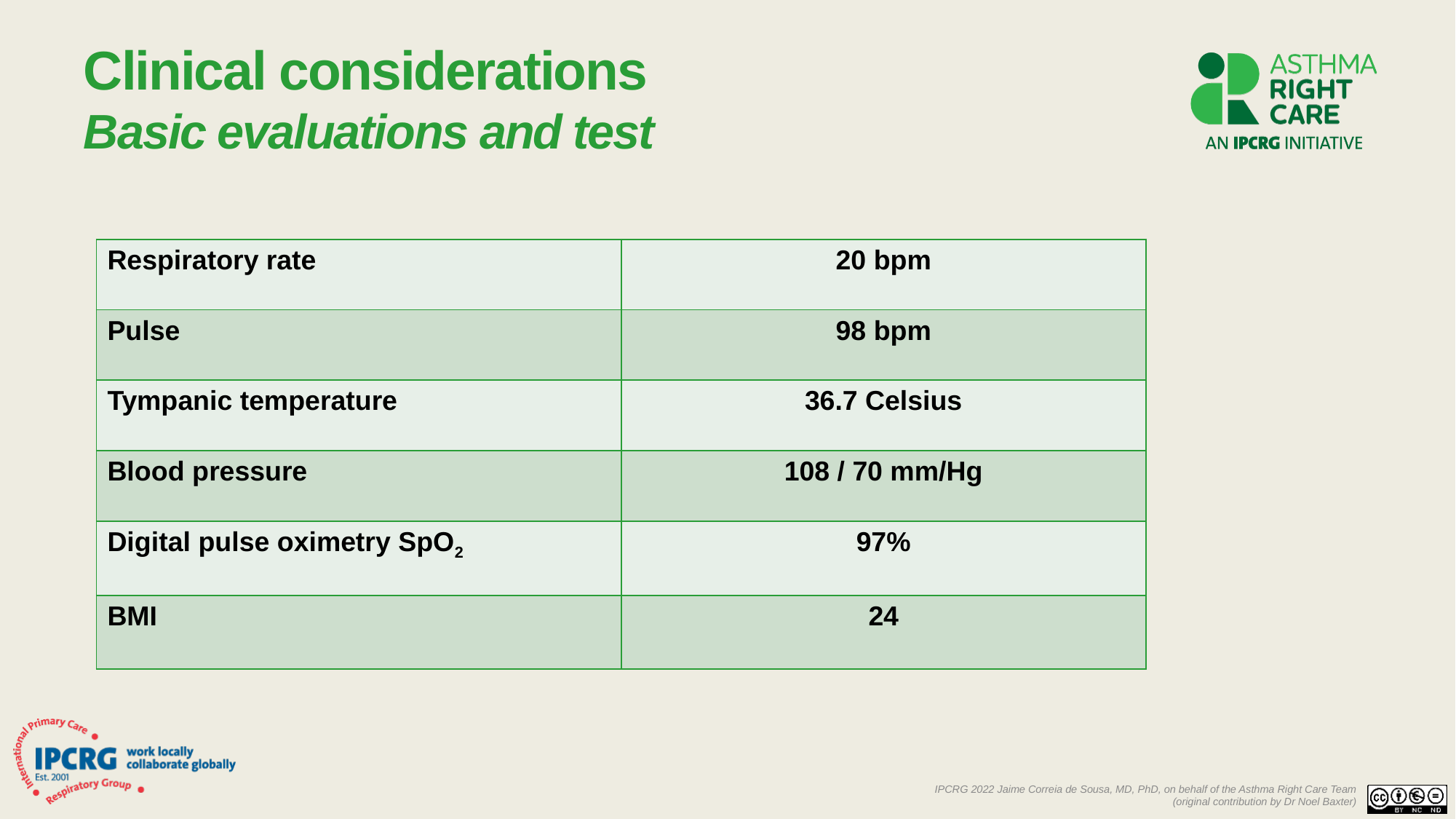

# Clinical considerations Basic evaluations and test

| Respiratory rate | 20 bpm |
| --- | --- |
| Pulse | 98 bpm |
| Tympanic temperature | 36.7 Celsius |
| Blood pressure | 108 / 70 mm/Hg |
| Digital pulse oximetry SpO2 | 97% |
| BMI | 24 |